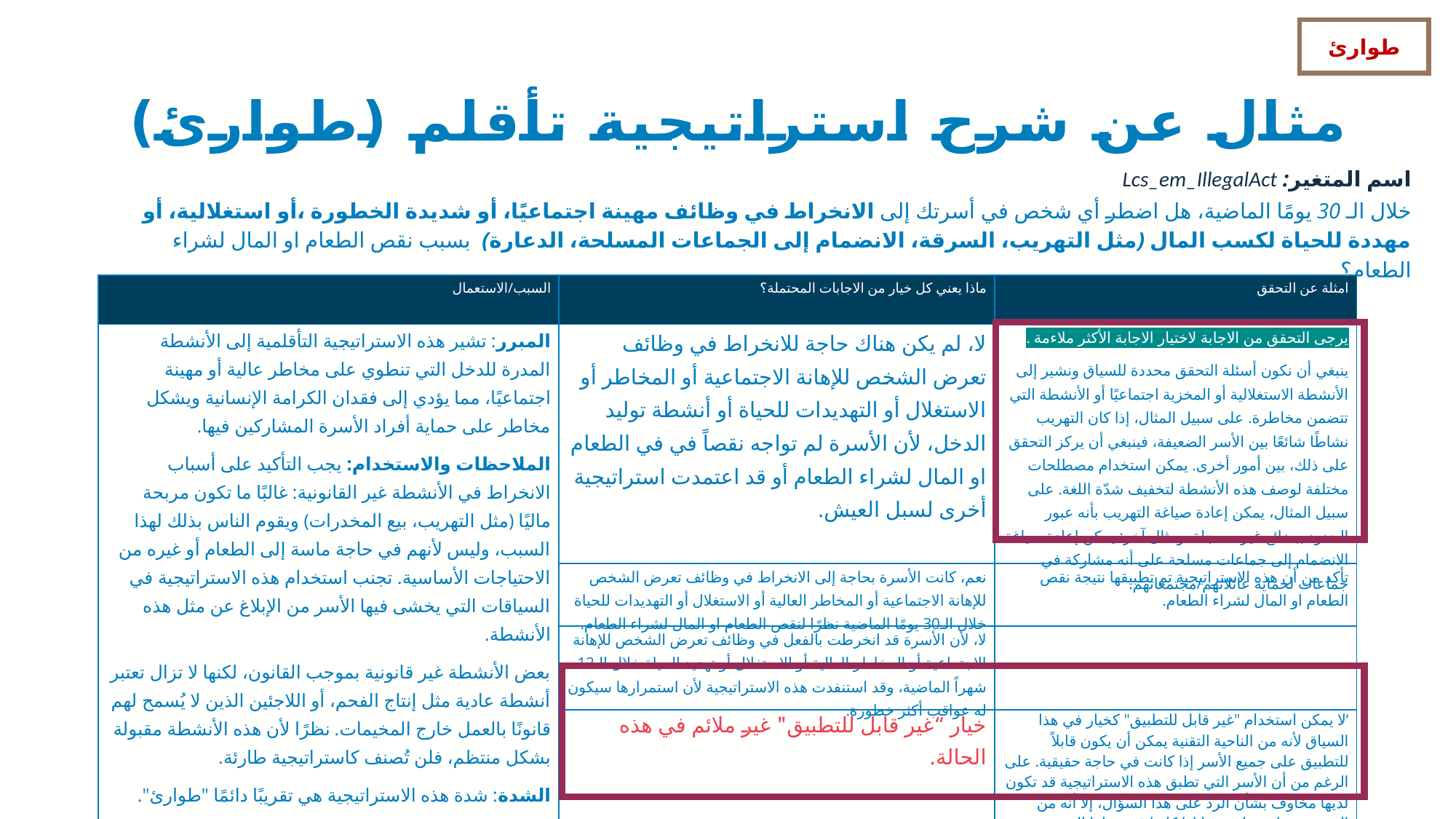

طوارئ
# مثال عن شرح استراتيجية تأقلم (طوارئ)
اسم المتغير: Lcs_em_IllegalAct
خلال الـ 30 يومًا الماضية، هل اضطر أي شخص في أسرتك إلى الانخراط في وظائف مهينة اجتماعيًا، أو شديدة الخطورة ،أو استغلالية، أو مهددة للحياة لكسب المال (مثل التهريب، السرقة، الانضمام إلى الجماعات المسلحة، الدعارة)  بسبب نقص الطعام او المال لشراء الطعام؟
| السبب/الاستعمال | ماذا يعني كل خيار من الاجابات المحتملة؟ | امثلة عن التحقق |
| --- | --- | --- |
| المبرر: تشير هذه الاستراتيجية التأقلمية إلى الأنشطة المدرة للدخل التي تنطوي على مخاطر عالية أو مهينة اجتماعيًا، مما يؤدي إلى فقدان الكرامة الإنسانية ويشكل مخاطر على حماية أفراد الأسرة المشاركين فيها. الملاحظات والاستخدام: يجب التأكيد على أسباب الانخراط في الأنشطة غير القانونية: غالبًا ما تكون مربحة ماليًا (مثل التهريب، بيع المخدرات) ويقوم الناس بذلك لهذا السبب، وليس لأنهم في حاجة ماسة إلى الطعام أو غيره من الاحتياجات الأساسية. تجنب استخدام هذه الاستراتيجية في السياقات التي يخشى فيها الأسر من الإبلاغ عن مثل هذه الأنشطة. بعض الأنشطة غير قانونية بموجب القانون، لكنها لا تزال تعتبر أنشطة عادية مثل إنتاج الفحم، أو اللاجئين الذين لا يُسمح لهم قانونًا بالعمل خارج المخيمات. نظرًا لأن هذه الأنشطة مقبولة بشكل منتظم، فلن تُصنف كاستراتيجية طارئة. الشدة: شدة هذه الاستراتيجية هي تقريبًا دائمًا "طوارئ". | لا، لم يكن هناك حاجة للانخراط في وظائف تعرض الشخص للإهانة الاجتماعية أو المخاطر أو الاستغلال أو التهديدات للحياة أو أنشطة توليد الدخل، لأن الأسرة لم تواجه نقصاً في في الطعام او المال لشراء الطعام أو قد اعتمدت استراتيجية أخرى لسبل العيش. | يرجى التحقق من الاجابة لاختيار الاجابة الأكثر ملاءمة . ينبغي أن نكون أسئلة التحقق محددة للسياق ونشير إلى الأنشطة الاستغلالية أو المخزية اجتماعيًا أو الأنشطة التي تتضمن مخاطرة. على سبيل المثال، إذا كان التهريب نشاطًا شائعًا بين الأسر الضعيفة، فينبغي أن يركز التحقق على ذلك، بين أمور أخرى. يمكن استخدام مصطلحات مختلفة لوصف هذه الأنشطة لتخفيف شدّة اللغة. على سبيل المثال، يمكن إعادة صياغة التهريب بأنه عبور الحدود ببضائع غير مسجلة. ومثال آخر: يمكن إعادة صياغة الانضمام إلى جماعات مسلحة على أنه مشاركة في جماعات لحماية عائلاتهم/مجتمعاتهم. |
|  | نعم، كانت الأسرة بحاجة إلى الانخراط في وظائف تعرض الشخص للإهانة الاجتماعية أو المخاطر العالية أو الاستغلال أو التهديدات للحياة خلال الـ30 يومًا الماضية نظرًا لنقص الطعام او المال لشراء الطعام. | تأكد من أن هذه الاستراتيجية تم تطبيقها نتيجة نقص الطعام او المال لشراء الطعام. |
|  | لا، لأن الأسرة قد انخرطت بالفعل في وظائف تعرض الشخص للإهانة الاجتماعية أو المخاطر العالية أو الاستغلال أو تهديد الحياة خلال الـ12 شهراً الماضية، وقد استنفدت هذه الاستراتيجية لأن استمرارها سيكون له عواقب أكثر خطورة. |  |
|  | خيار “غير قابل للتطبيق" غير ملائم في هذه الحالة. | ‘لا يمكن استخدام "غير قابل للتطبيق" كخيار في هذا السياق لأنه من الناحية التقنية يمكن أن يكون قابلاً للتطبيق على جميع الأسر إذا كانت في حاجة حقيقية. على الرغم من أن الأسر التي تطبق هذه الاستراتيجية قد تكون لديها مخاوف بشأن الرد على هذا السؤال، إلا أنه من الضروري طرحه لفهم ما إذا كانوا قد وصلوا إلى مستوى الطوارئ واستخدموا مثل هذه الاستراتيجية. |